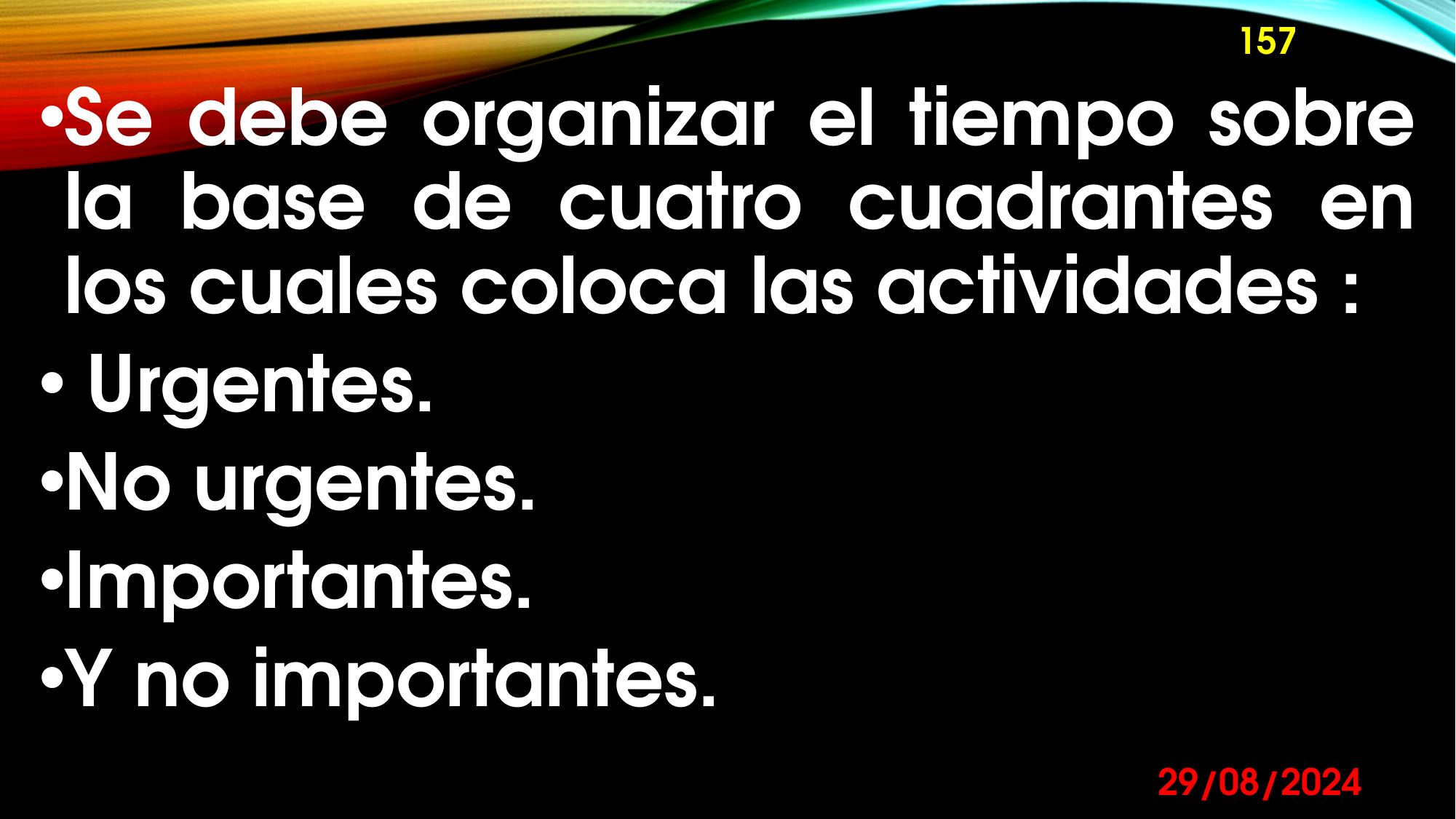

157
Se debe organizar el tiempo sobre la base de cuatro cuadrantes en los cuales coloca las actividades :
 Urgentes.
No urgentes.
Importantes.
Y no importantes.

29/08/2024